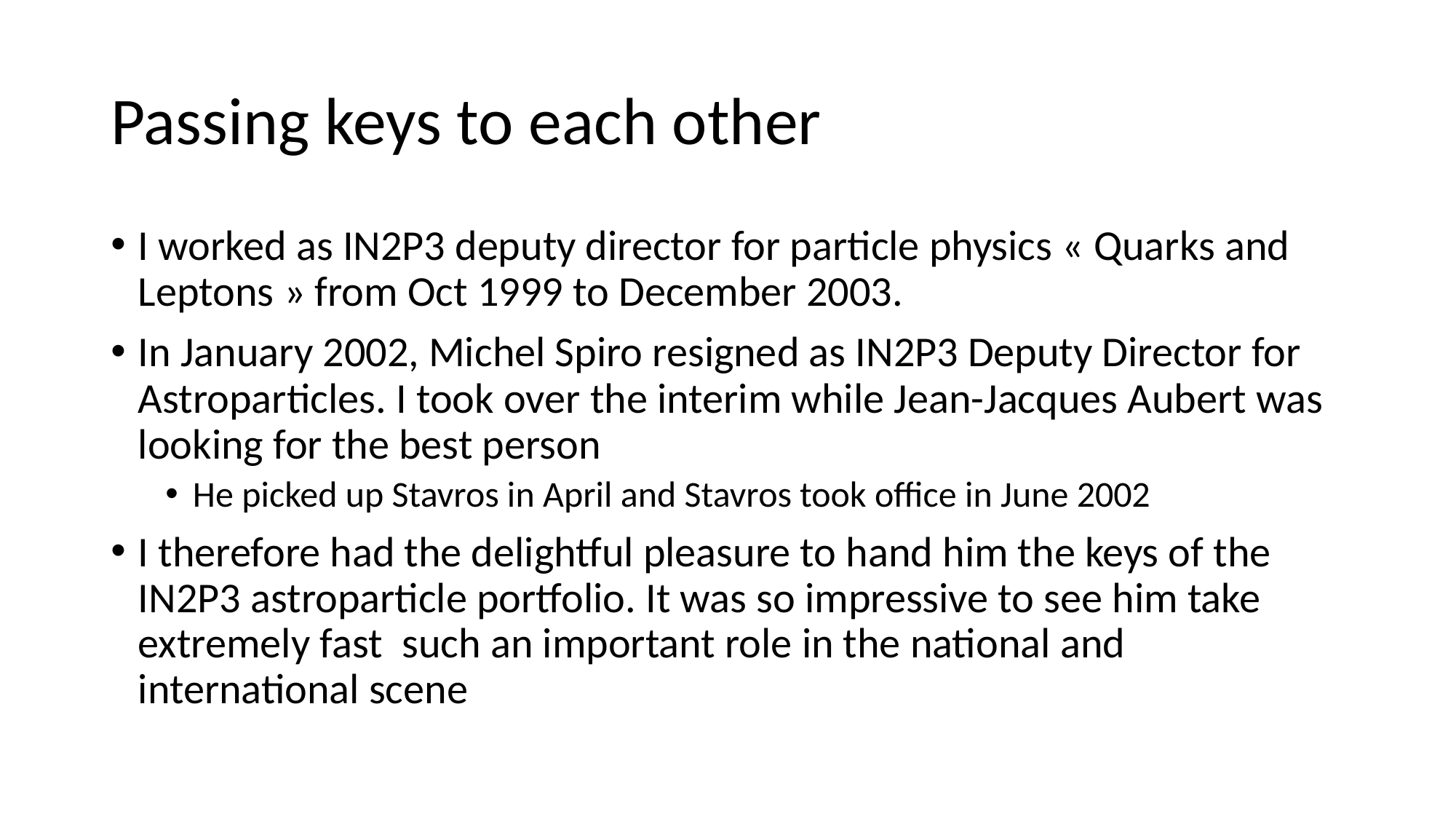

# Passing keys to each other
I worked as IN2P3 deputy director for particle physics « Quarks and Leptons » from Oct 1999 to December 2003.
In January 2002, Michel Spiro resigned as IN2P3 Deputy Director for Astroparticles. I took over the interim while Jean-Jacques Aubert was looking for the best person
He picked up Stavros in April and Stavros took office in June 2002
I therefore had the delightful pleasure to hand him the keys of the IN2P3 astroparticle portfolio. It was so impressive to see him take extremely fast  such an important role in the national and international scene